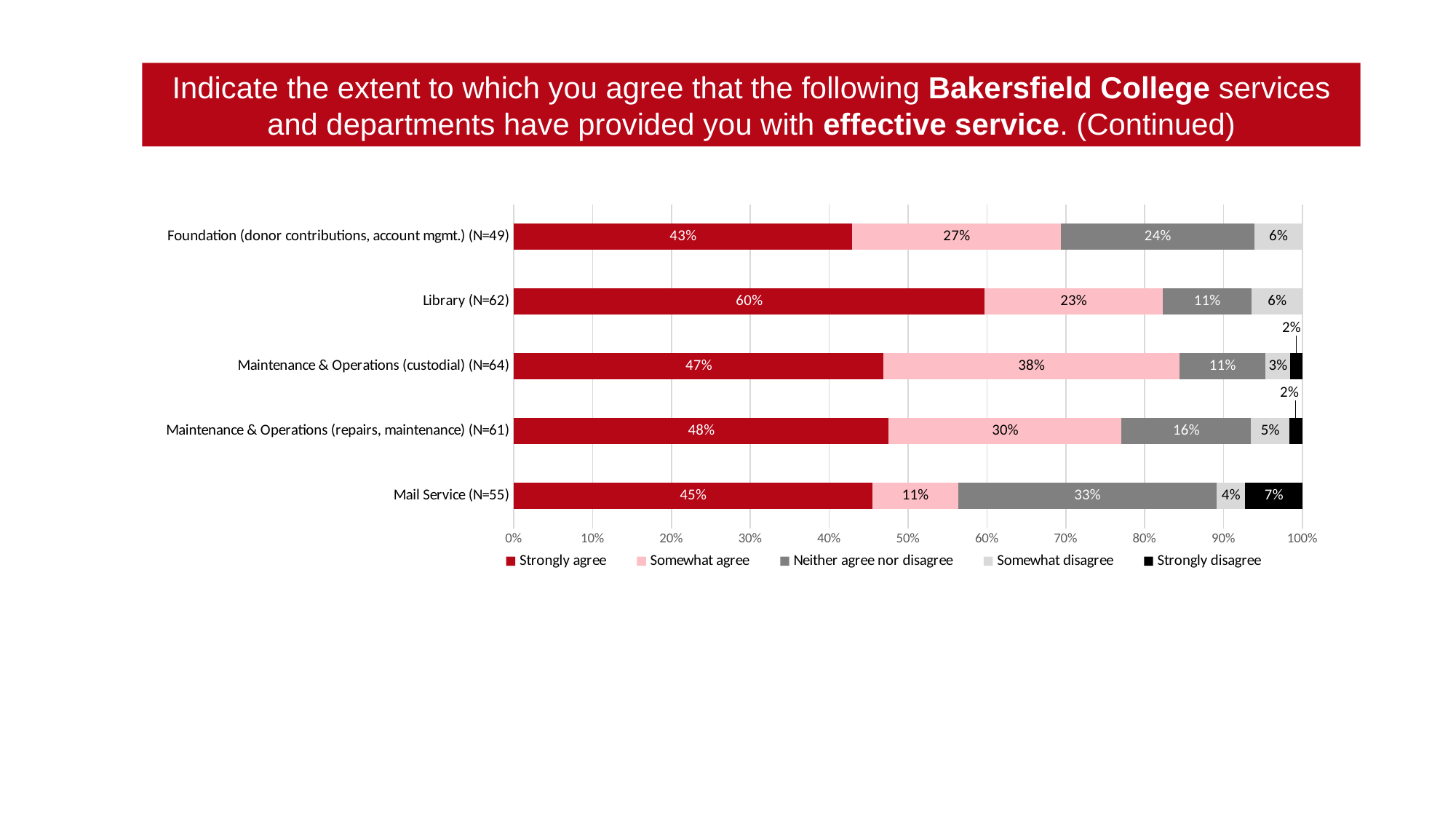

Indicate the extent to which you agree that the following Bakersfield College services and departments have provided you with effective service. (Continued)

### Chart

| Category | Strongly agree | Somewhat agree | Neither agree nor disagree | Somewhat disagree | Strongly disagree |
|---|---|---|---|---|---|
| Mail Service (N=55) | 0.45454545454545453 | 0.10909090909090909 | 0.32727272727272727 | 0.03636363636363636 | 0.07272727272727272 |
| Maintenance & Operations (repairs, maintenance) (N=61) | 0.47540983606557374 | 0.29508196721311475 | 0.16393442622950818 | 0.04918032786885246 | 0.01639344262295082 |
| Maintenance & Operations (custodial) (N=64) | 0.46875 | 0.375 | 0.109375 | 0.03125 | 0.015625 |
| Library (N=62) | 0.5967741935483871 | 0.22580645161290322 | 0.11290322580645161 | 0.06451612903225806 | None |
| Foundation (donor contributions, account mgmt.) (N=49) | 0.42857142857142855 | 0.2653061224489796 | 0.24489795918367346 | 0.061224489795918366 | None |